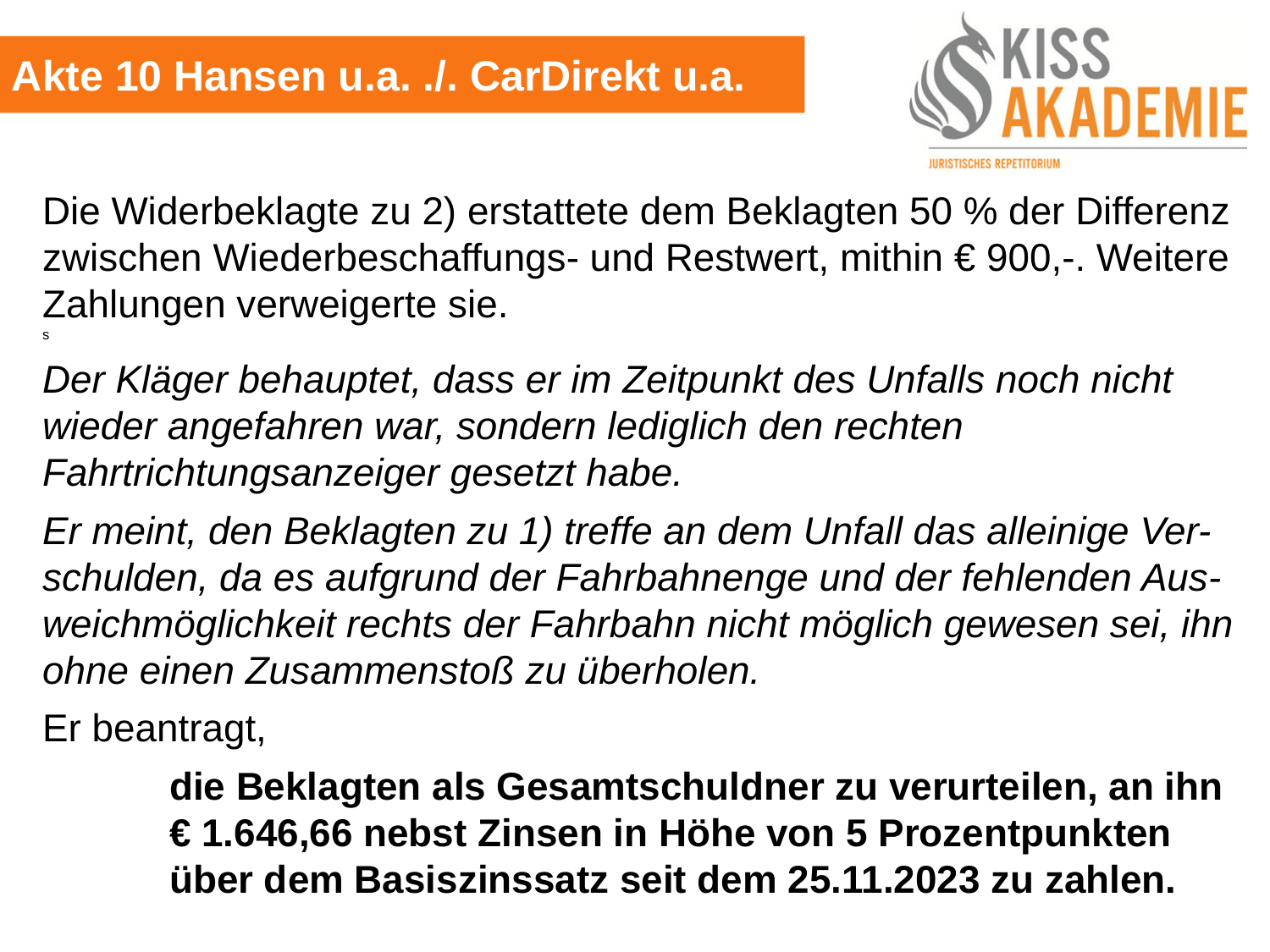

Akte 10 Hansen u.a. ./. CarDirekt u.a.

Die Widerbeklagte zu 2) erstattete dem Beklagten 50 % der Differenz zwischen Wiederbeschaffungs- und Restwert, mithin € 900,-. Weitere Zahlungen verweigerte sie.						     s
Der Kläger behauptet, dass er im Zeitpunkt des Unfalls noch nicht wieder angefahren war, sondern lediglich den rechten Fahrtrichtungsanzeiger gesetzt habe.
Er meint, den Beklagten zu 1) treffe an dem Unfall das alleinige Ver-schulden, da es aufgrund der Fahrbahnenge und der fehlenden Aus-weichmöglichkeit rechts der Fahrbahn nicht möglich gewesen sei, ihn ohne einen Zusammenstoß zu überholen.
Er beantragt,
	die Beklagten als Gesamtschuldner zu verurteilen, an ihn	€ 1.646,66 nebst Zinsen in Höhe von 5 Prozentpunkten		über dem Basiszinssatz seit dem 25.11.2023 zu zahlen.